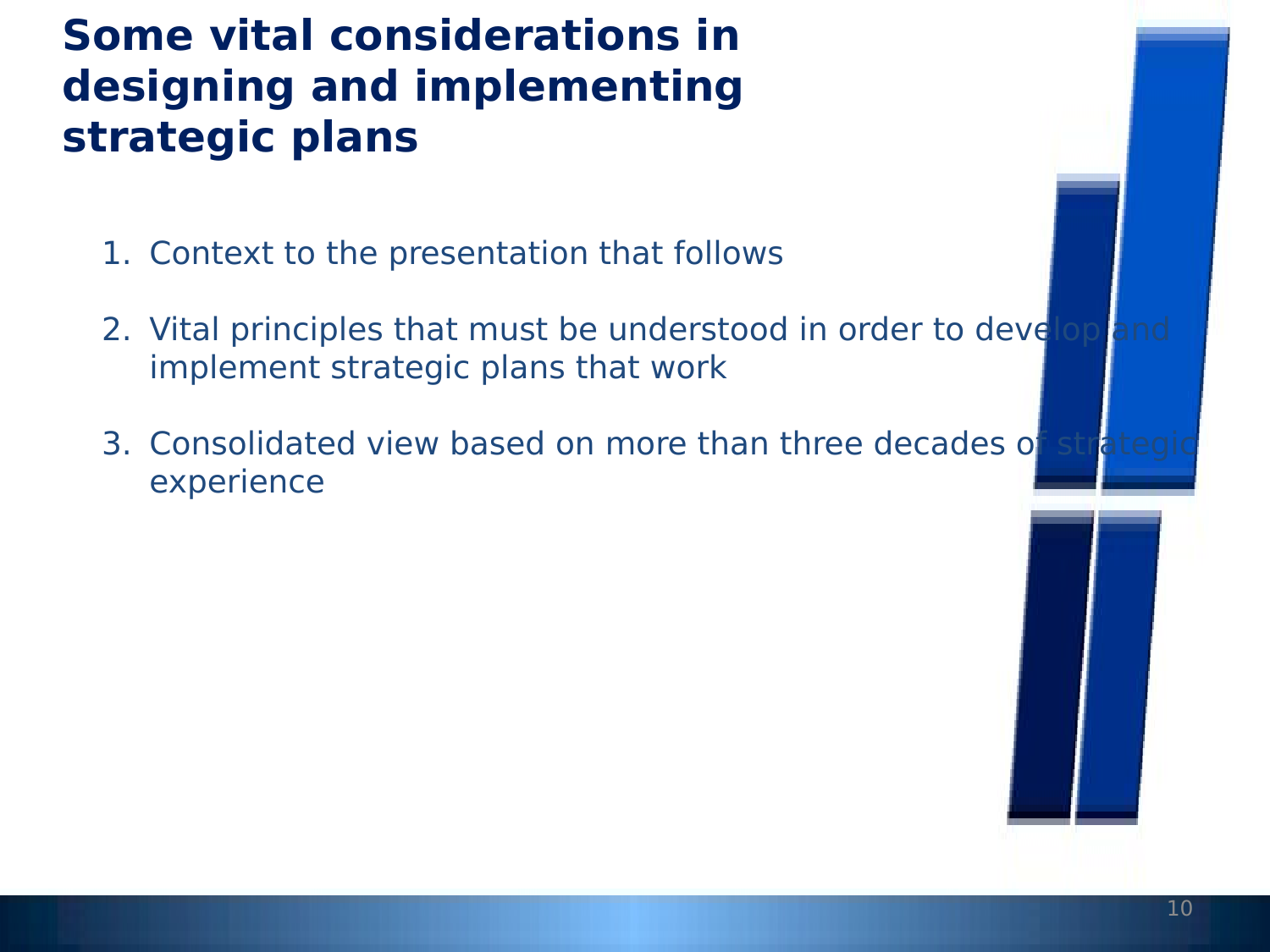

Some vital considerations in designing and implementing strategic plans
Context to the presentation that follows

Vital principles that must be understood in order to develop and implement strategic plans that work

Consolidated view based on more than three decades of strategic experience
10